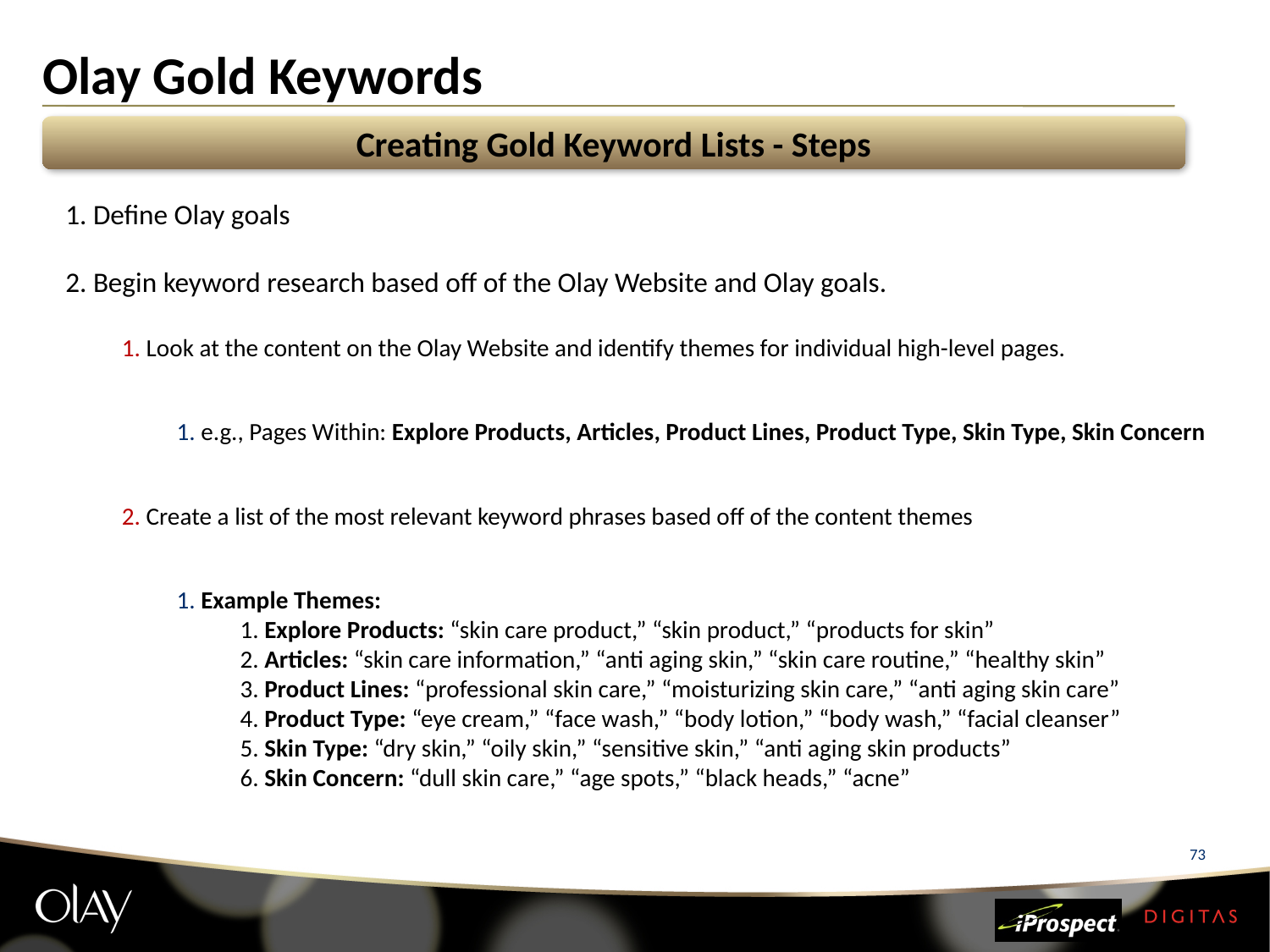

# Olay Gold Keywords
Creating Gold Keyword Lists - Steps
 Define Olay goals

 Begin keyword research based off of the Olay Website and Olay goals.

 Look at the content on the Olay Website and identify themes for individual high-level pages.

 e.g., Pages Within: Explore Products, Articles, Product Lines, Product Type, Skin Type, Skin Concern

 Create a list of the most relevant keyword phrases based off of the content themes

 Example Themes:
 Explore Products: “skin care product,” “skin product,” “products for skin”
 Articles: “skin care information,” “anti aging skin,” “skin care routine,” “healthy skin”
 Product Lines: “professional skin care,” “moisturizing skin care,” “anti aging skin care”
 Product Type: “eye cream,” “face wash,” “body lotion,” “body wash,” “facial cleanser”
 Skin Type: “dry skin,” “oily skin,” “sensitive skin,” “anti aging skin products”
 Skin Concern: “dull skin care,” “age spots,” “black heads,” “acne”

73